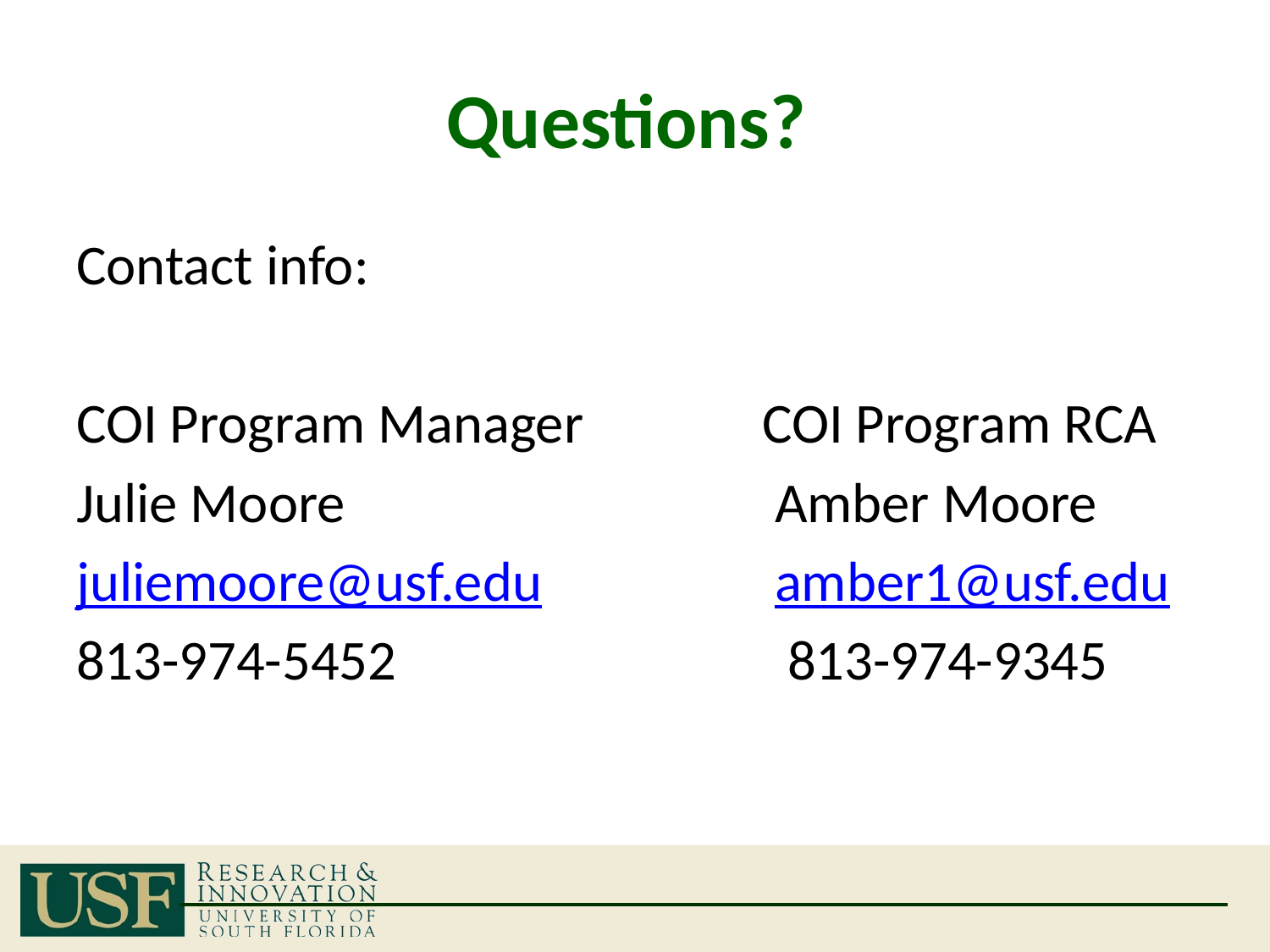

# Questions?
Contact info:

COI Program Manager	    COI Program RCA
Julie Moore			     Amber Moore
juliemoore@usf.edu 	       	     amber1@usf.edu
813-974-5452 			      813-974-9345